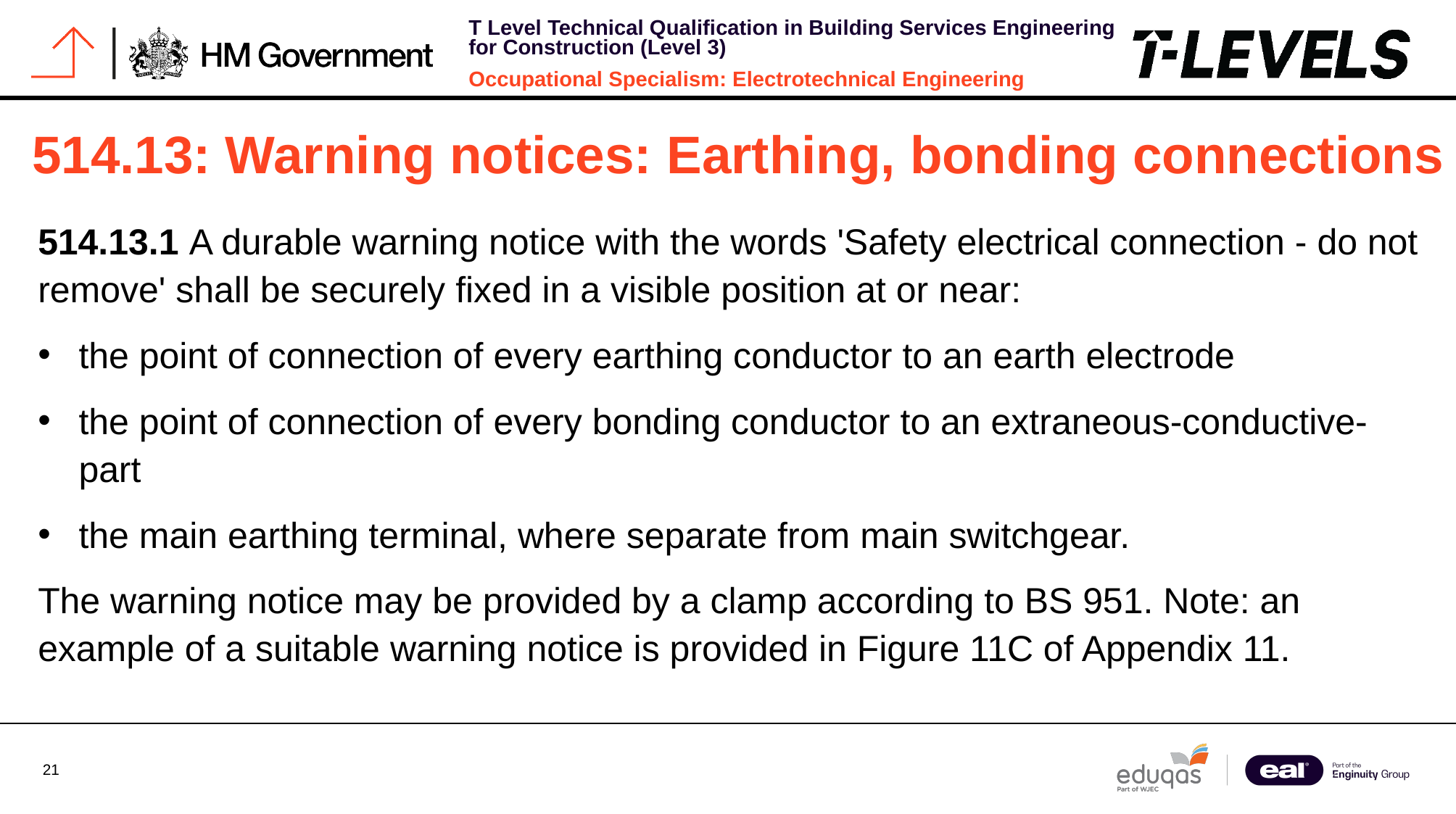

# 514.13: Warning notices: Earthing, bonding connections
514.13.1 A durable warning notice with the words 'Safety electrical connection - do not remove' shall be securely fixed in a visible position at or near:
the point of connection of every earthing conductor to an earth electrode
the point of connection of every bonding conductor to an extraneous-conductive-part
the main earthing terminal, where separate from main switchgear.
The warning notice may be provided by a clamp according to BS 951. Note: an example of a suitable warning notice is provided in Figure 11C of Appendix 11.